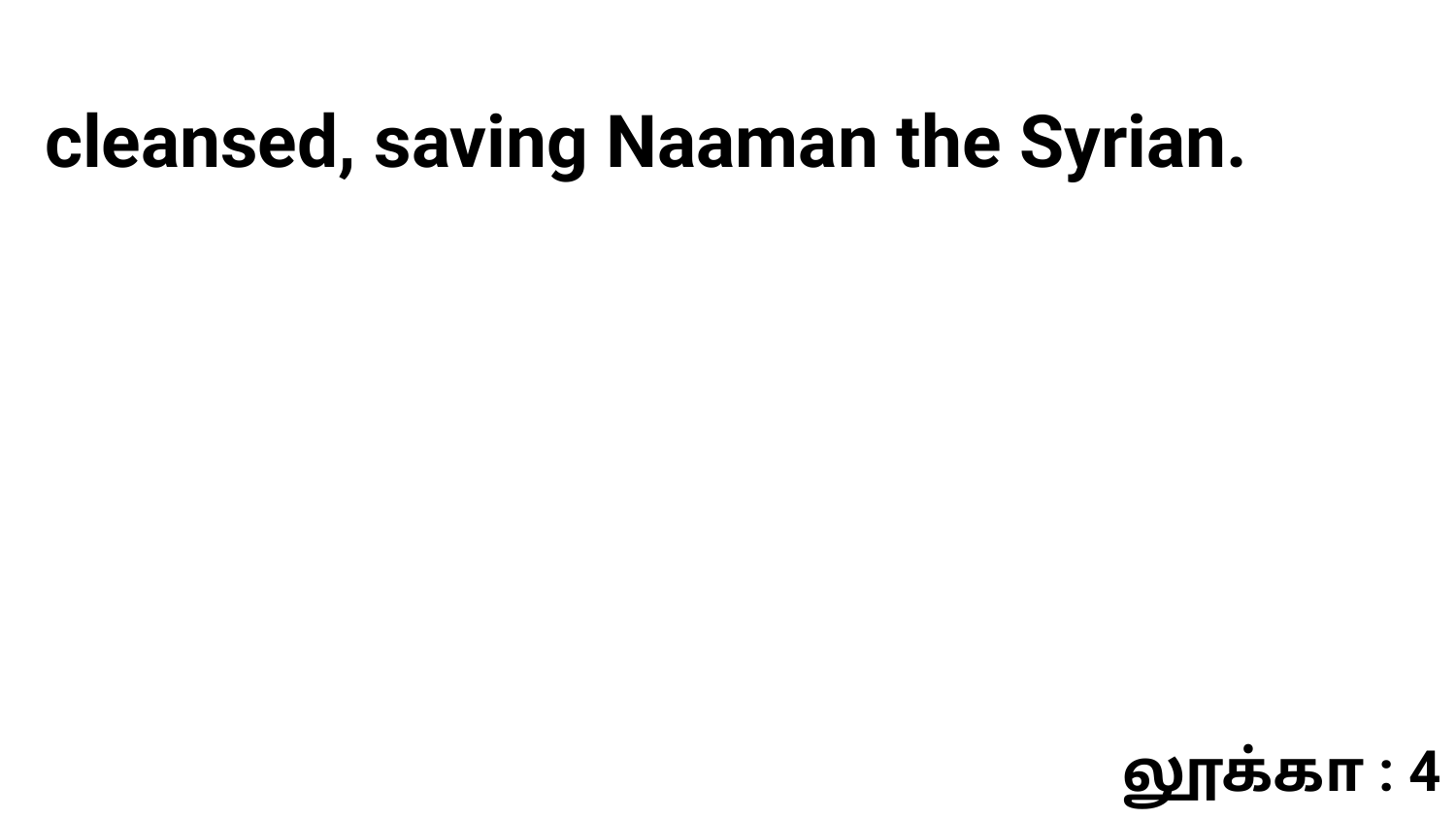

cleansed, saving Naaman the Syrian.
லூக்கா : 4